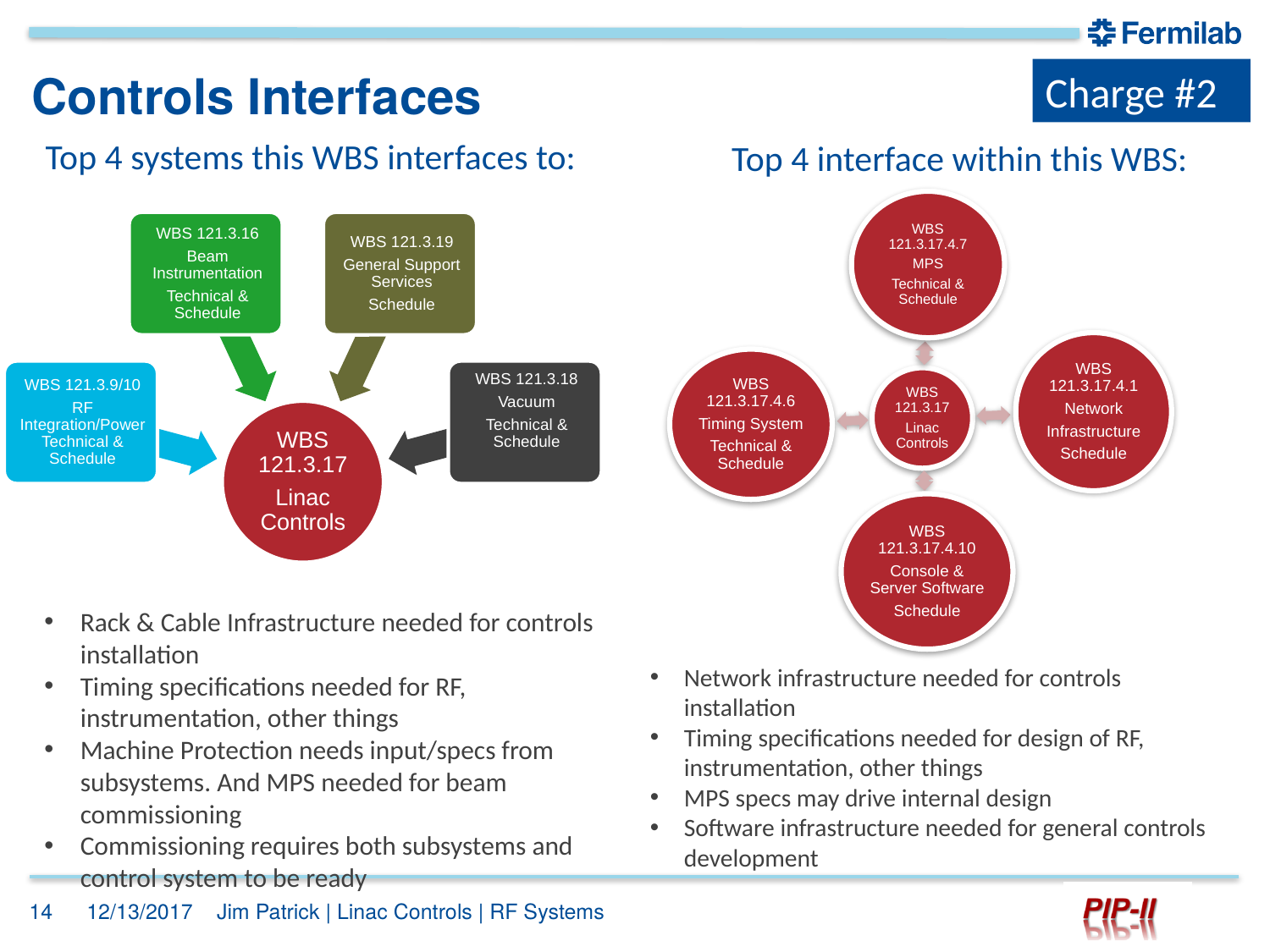

Charge #2
# Controls Interfaces
Top 4 systems this WBS interfaces to:
Top 4 interface within this WBS:
WBS 121.3.17
Linac Controls
WBS 121.3.9/10
RF Integration/Power
Technical & Schedule
WBS 121.3.16
Beam Instrumentation
Technical & Schedule
WBS 121.3.19
General Support Services
Schedule
WBS 121.3.18
Vacuum
Technical & Schedule

WBS 121.3.17
Linac Controls

WBS 121.3.17.4.7
MPS
Technical & Schedule

WBS 121.3.17.4.1
Network
Infrastructure
Schedule

WBS 121.3.17.4.10
Console & Server Software
Schedule

WBS 121.3.17.4.6
Timing System
Technical & Schedule
Rack & Cable Infrastructure needed for controls installation
Timing specifications needed for RF, instrumentation, other things
Machine Protection needs input/specs from subsystems. And MPS needed for beam commissioning
Commissioning requires both subsystems and control system to be ready
Network infrastructure needed for controls installation
Timing specifications needed for design of RF, instrumentation, other things
MPS specs may drive internal design
Software infrastructure needed for general controls development
14
12/13/2017
Jim Patrick | Linac Controls | RF Systems